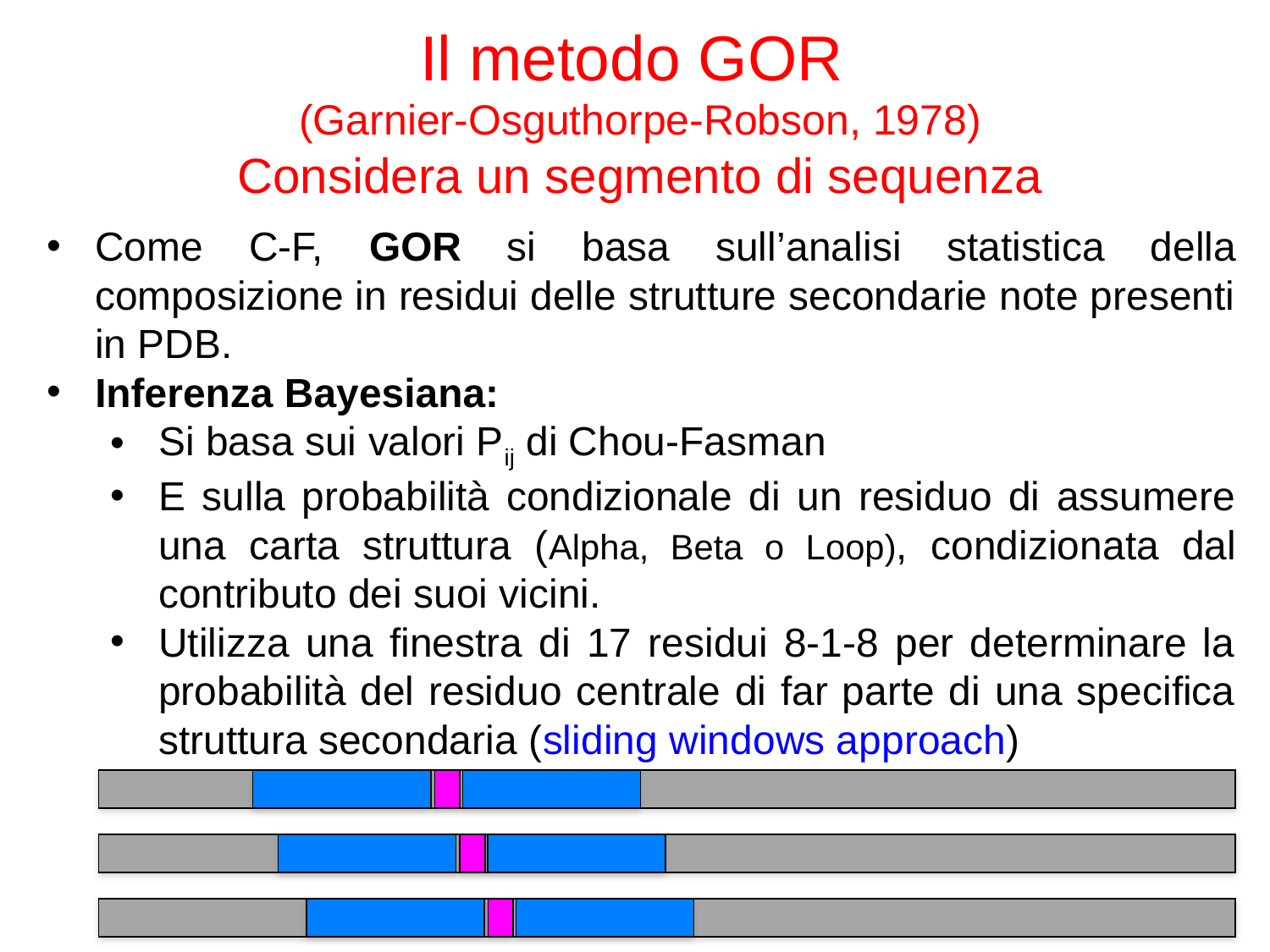

Il metodo GOR
(Garnier-Osguthorpe-Robson, 1978)
Considera un segmento di sequenza
Come C-F, GOR si basa sull’analisi statistica della composizione in residui delle strutture secondarie note presenti in PDB.
Inferenza Bayesiana:
Si basa sui valori Pij di Chou-Fasman
E sulla probabilità condizionale di un residuo di assumere una carta struttura (Alpha, Beta o Loop), condizionata dal contributo dei suoi vicini.
Utilizza una finestra di 17 residui 8-1-8 per determinare la probabilità del residuo centrale di far parte di una specifica struttura secondaria (sliding windows approach)